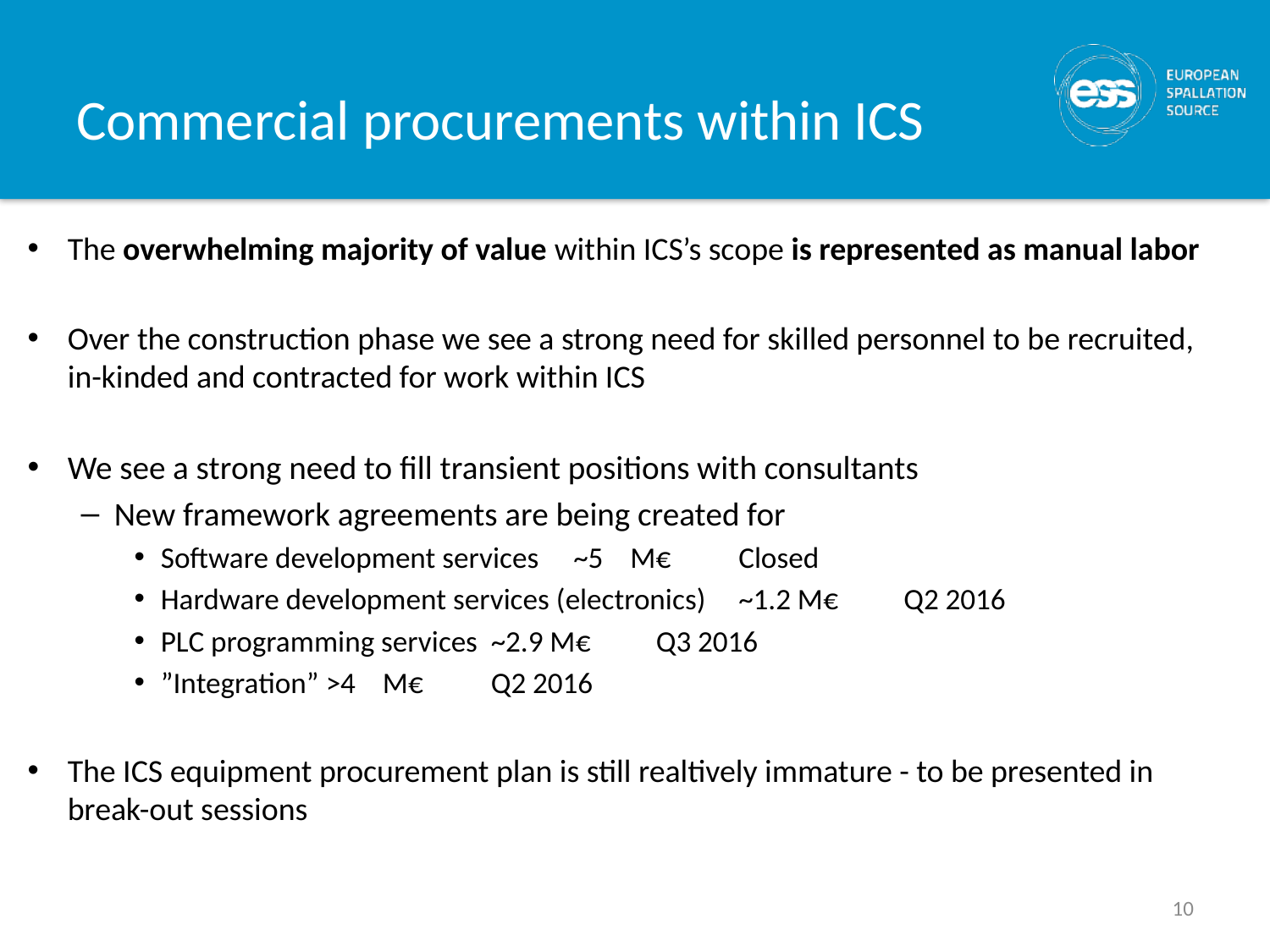

# Commercial procurements within ICS
The overwhelming majority of value within ICS’s scope is represented as manual labor

Over the construction phase we see a strong need for skilled personnel to be recruited, in-kinded and contracted for work within ICS

We see a strong need to fill transient positions with consultants
New framework agreements are being created for
Software development services  			~5    M€	Closed
Hardware development services (electronics)	~1.2 M€	Q2 2016
PLC programming services			~2.9 M€	Q3 2016
”Integration”					>4    M€	Q2 2016

The ICS equipment procurement plan is still realtively immature - to be presented in break-out sessions
10